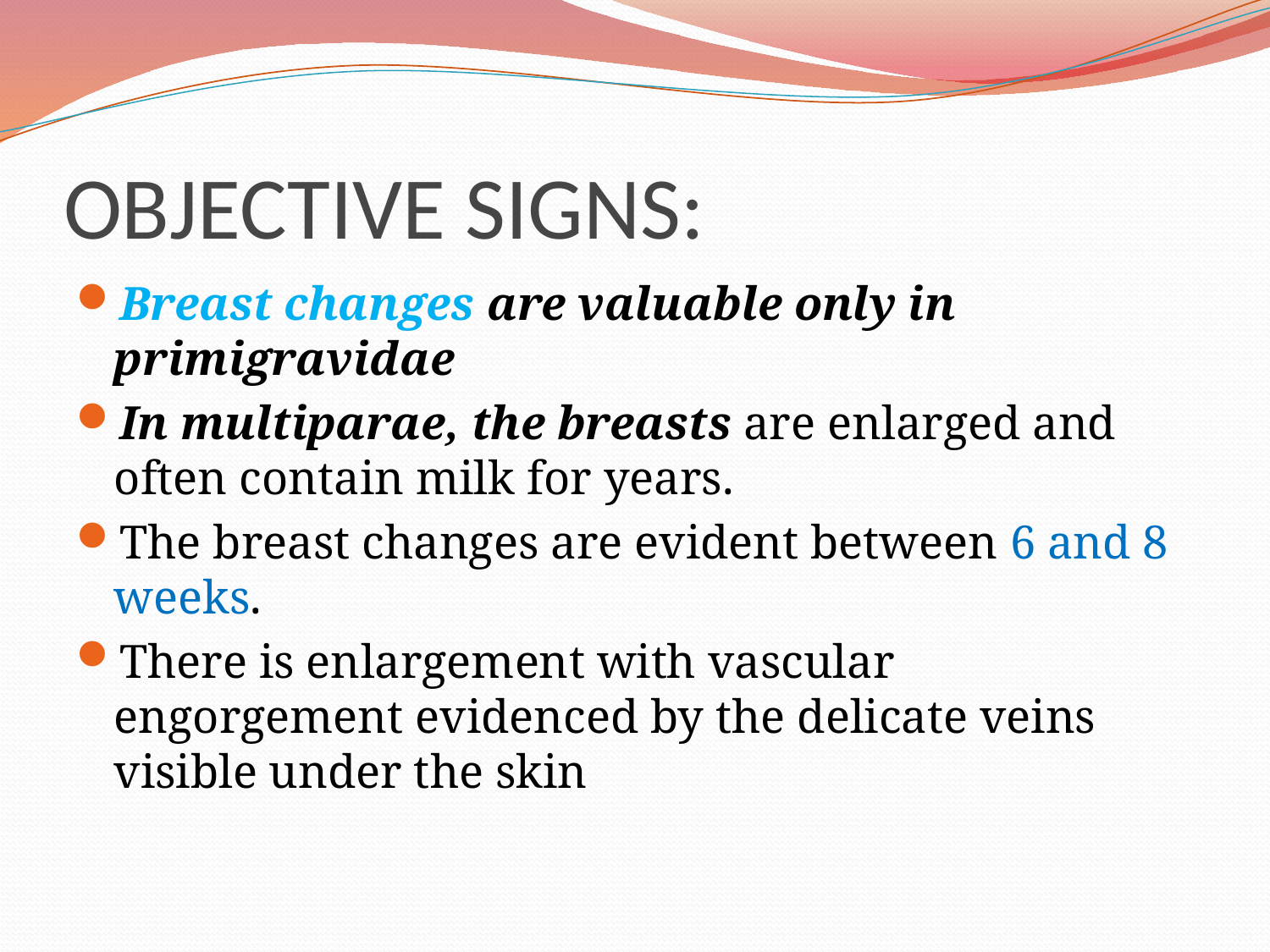

# OBJECTIVE SIGNS:
Breast changes are valuable only in primigravidae
In multiparae, the breasts are enlarged and often contain milk for years.
The breast changes are evident between 6 and 8 weeks.
There is enlargement with vascular engorgement evidenced by the delicate veins visible under the skin